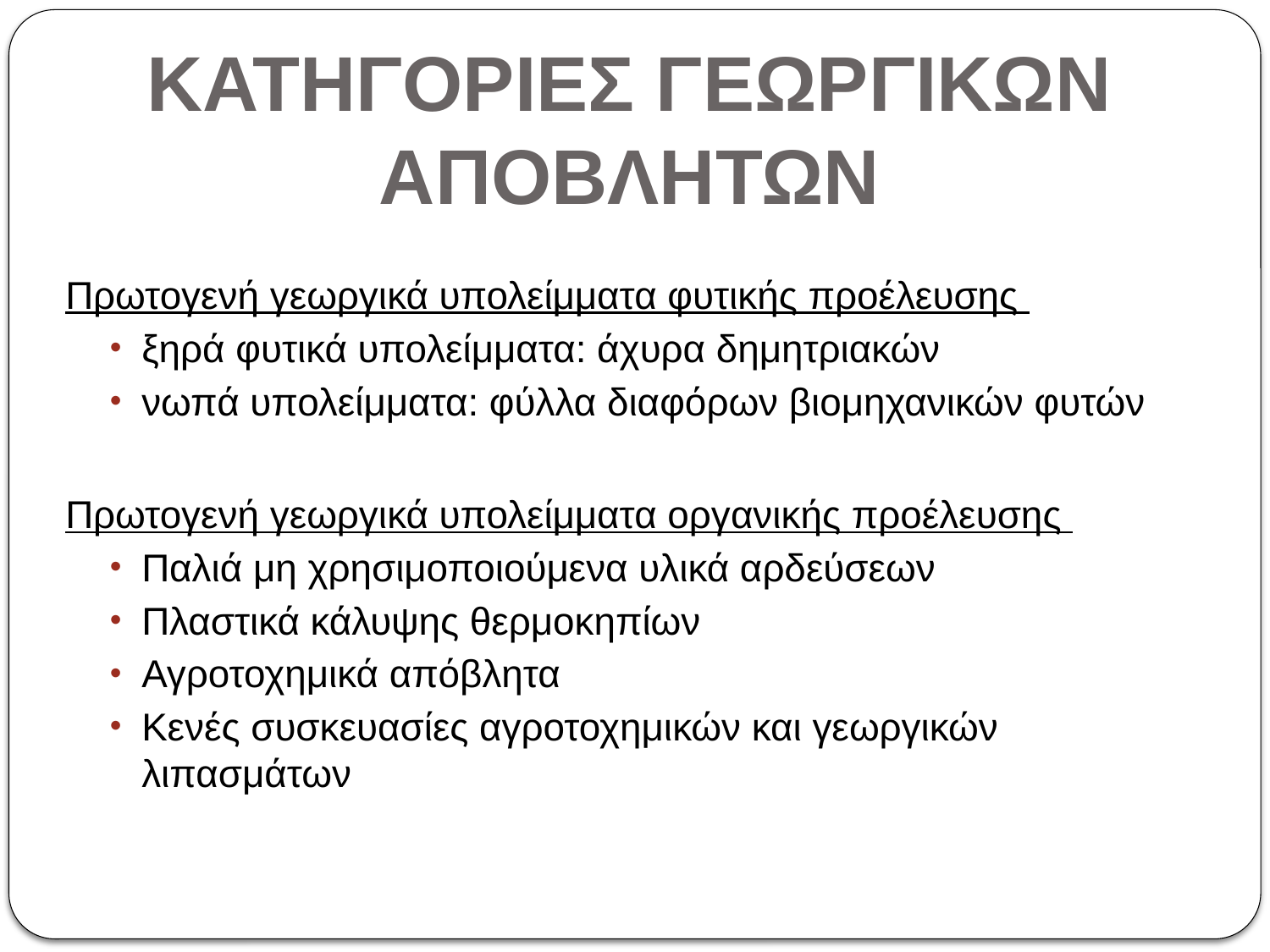

# ΚΑΤΗΓΟΡΙΕΣ ΓΕΩΡΓΙΚΩΝ ΑΠΟΒΛΗΤΩΝ
Πρωτογενή γεωργικά υπολείμματα φυτικής προέλευσης
ξηρά φυτικά υπολείμματα: άχυρα δημητριακών
νωπά υπολείμματα: φύλλα διαφόρων βιομηχανικών φυτών

Πρωτογενή γεωργικά υπολείμματα οργανικής προέλευσης
Παλιά μη χρησιμοποιούμενα υλικά αρδεύσεων
Πλαστικά κάλυψης θερμοκηπίων
Αγροτοχημικά απόβλητα
Κενές συσκευασίες αγροτοχημικών και γεωργικών λιπασμάτων